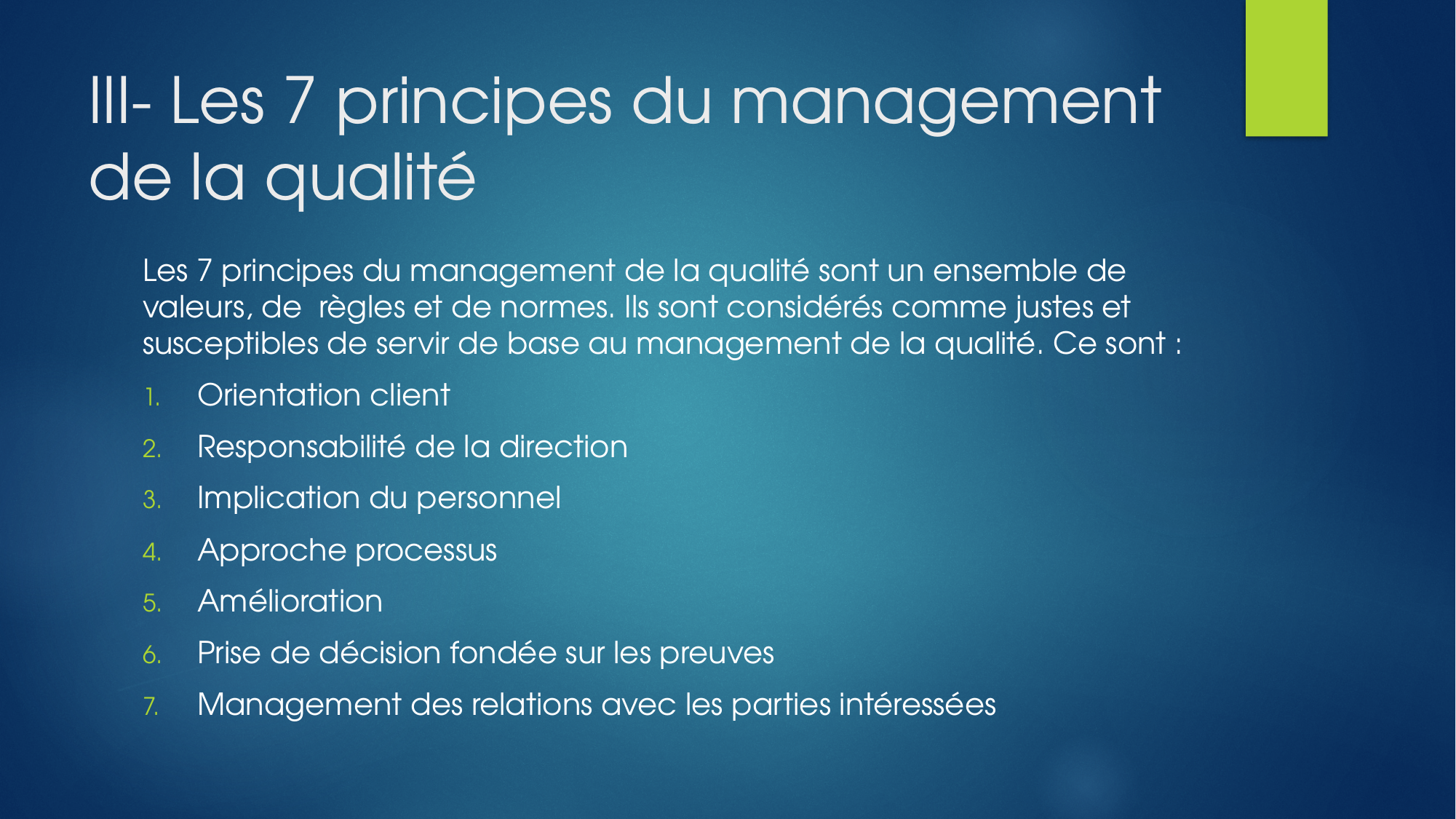

# III- Les 7 principes du management de la qualité
Les 7 principes du management de la qualité sont un ensemble de valeurs, de  règles et de normes. Ils sont considérés comme justes et susceptibles de servir de base au management de la qualité. Ce sont :
Orientation client
Responsabilité de la direction
Implication du personnel
Approche processus
Amélioration
Prise de décision fondée sur les preuves
Management des relations avec les parties intéressées